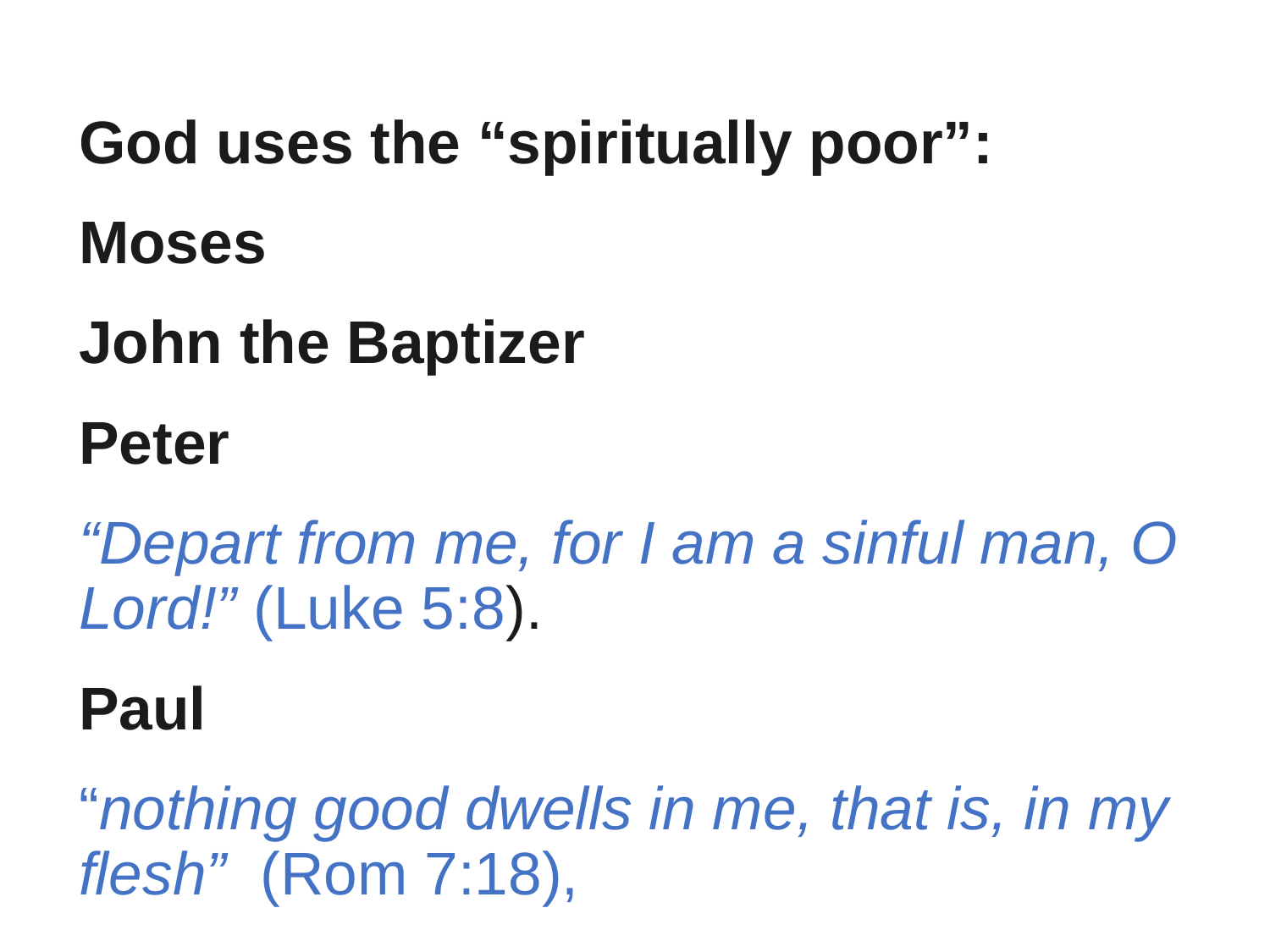

God uses the “spiritually poor”:
Moses
John the Baptizer
Peter
“Depart from me, for I am a sinful man, O Lord!” (Luke 5:8).
Paul
“nothing good dwells in me, that is, in my flesh”  (Rom 7:18),